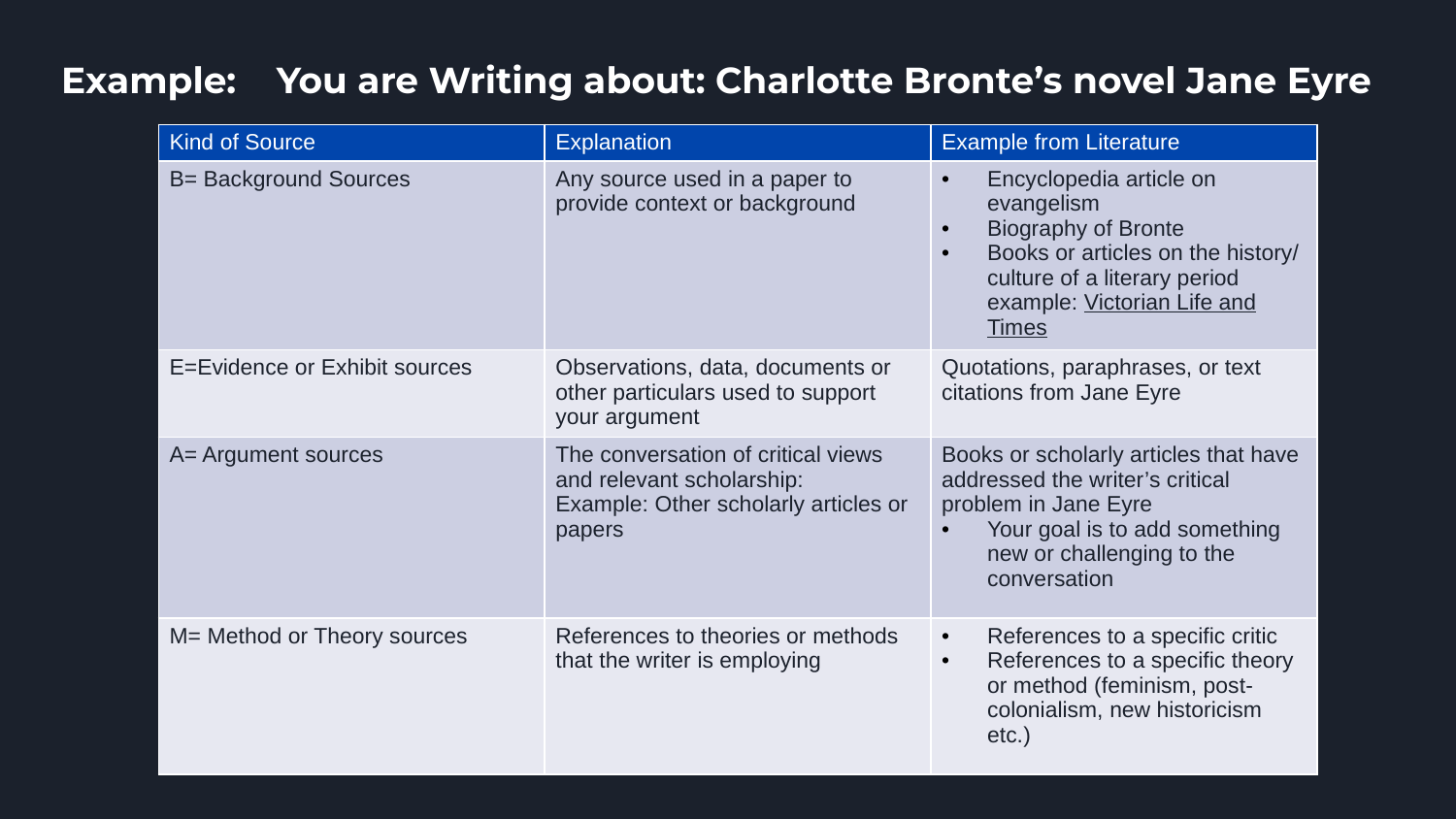

Example:

  You are Writing about: Charlotte Bronte’s novel Jane Eyre
| Kind of Source | Explanation | Example from Literature |
| --- | --- | --- |
| B= Background Sources | Any source used in a paper to provide context or background | Encyclopedia article on evangelism Biography of Bronte Books or articles on the history/ culture of a literary period example: Victorian Life and Times |
| E=Evidence or Exhibit sources | Observations, data, documents or other particulars used to support your argument | Quotations, paraphrases, or text citations from Jane Eyre |
| A= Argument sources | The conversation of critical views and relevant scholarship: Example: Other scholarly articles or papers | Books or scholarly articles that have addressed the writer’s critical problem in Jane Eyre Your goal is to add something new or challenging to the conversation |
| M= Method or Theory sources | References to theories or methods that the writer is employing | References to a specific critic References to a specific theory or method (feminism, post-colonialism, new historicism etc.) |